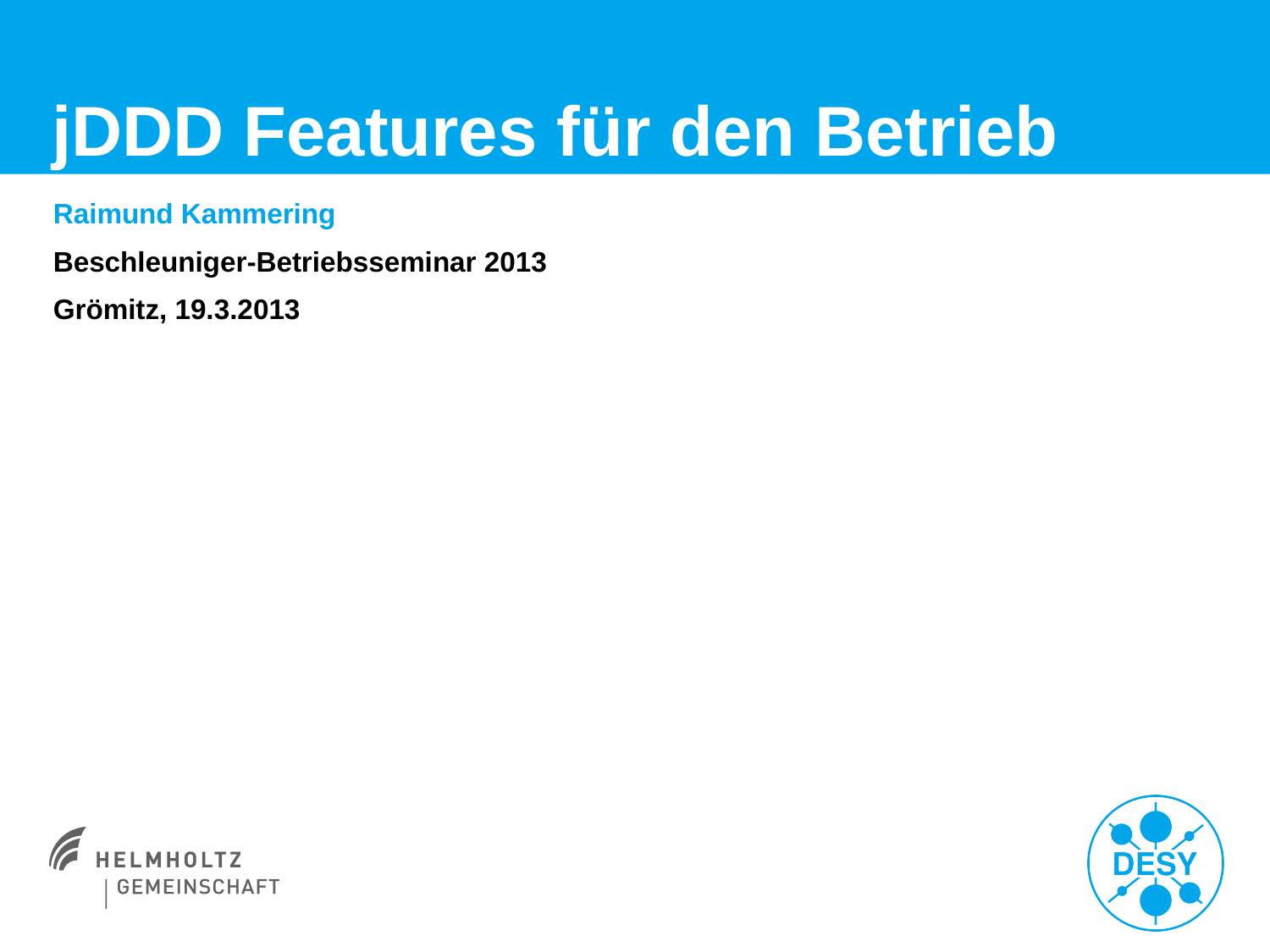

# jDDD Features für den Betrieb
Raimund Kammering
Beschleuniger-Betriebsseminar 2013
Grömitz, 19.3.2013